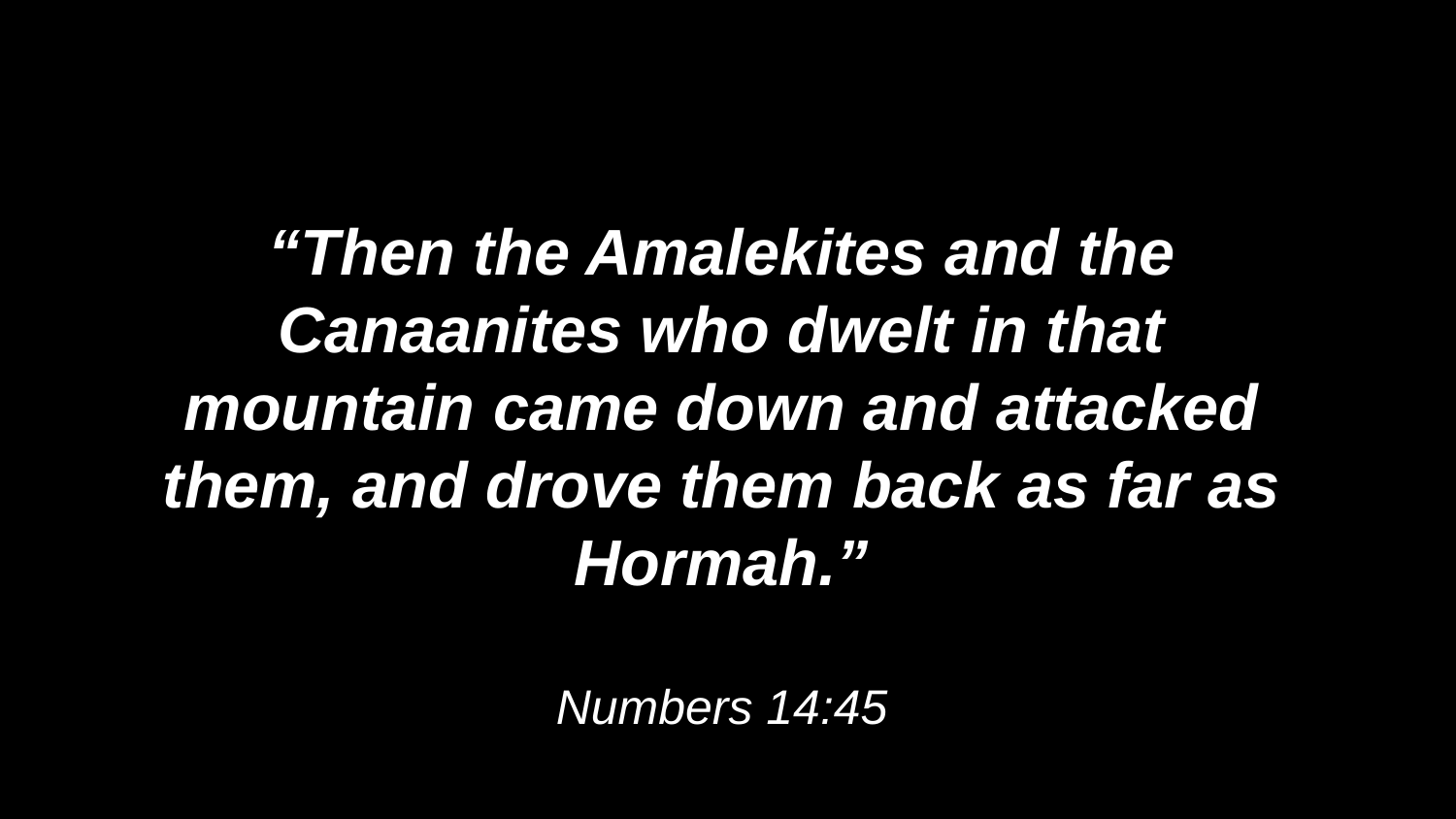

“Then the Amalekites and the Canaanites who dwelt in that mountain came down and attacked them, and drove them back as far as Hormah.”

Numbers 14:45